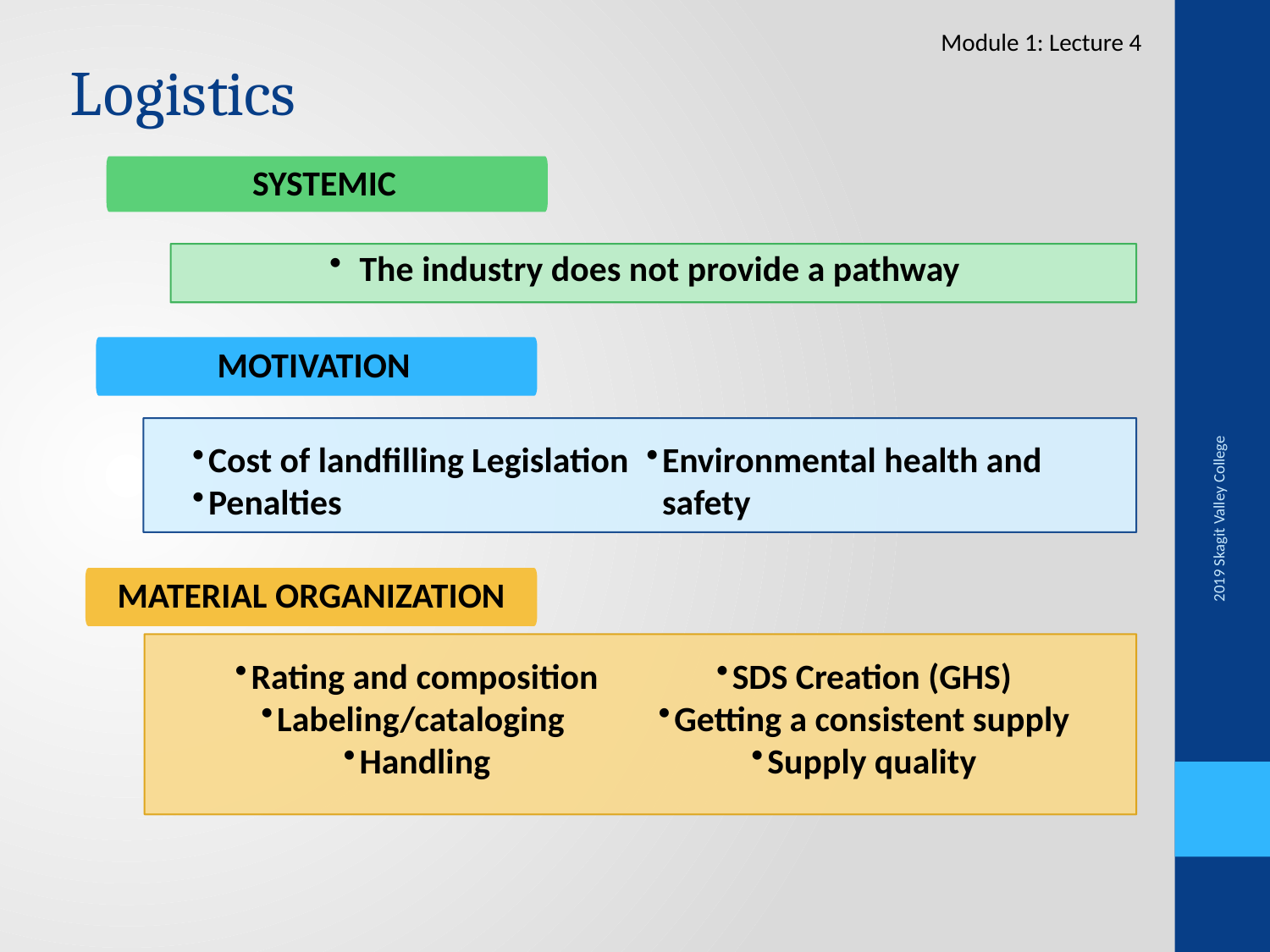

# Logistics
Module 1: Lecture 4
SYSTEMIC
The industry does not provide a pathway
MOTIVATION
Cost of landfilling Legislation
Penalties

Environmental health and safety

2019 Skagit Valley College
MATERIAL ORGANIZATION
Rating and composition
Labeling/cataloging
Handling
SDS Creation (GHS)
Getting a consistent supply
Supply quality